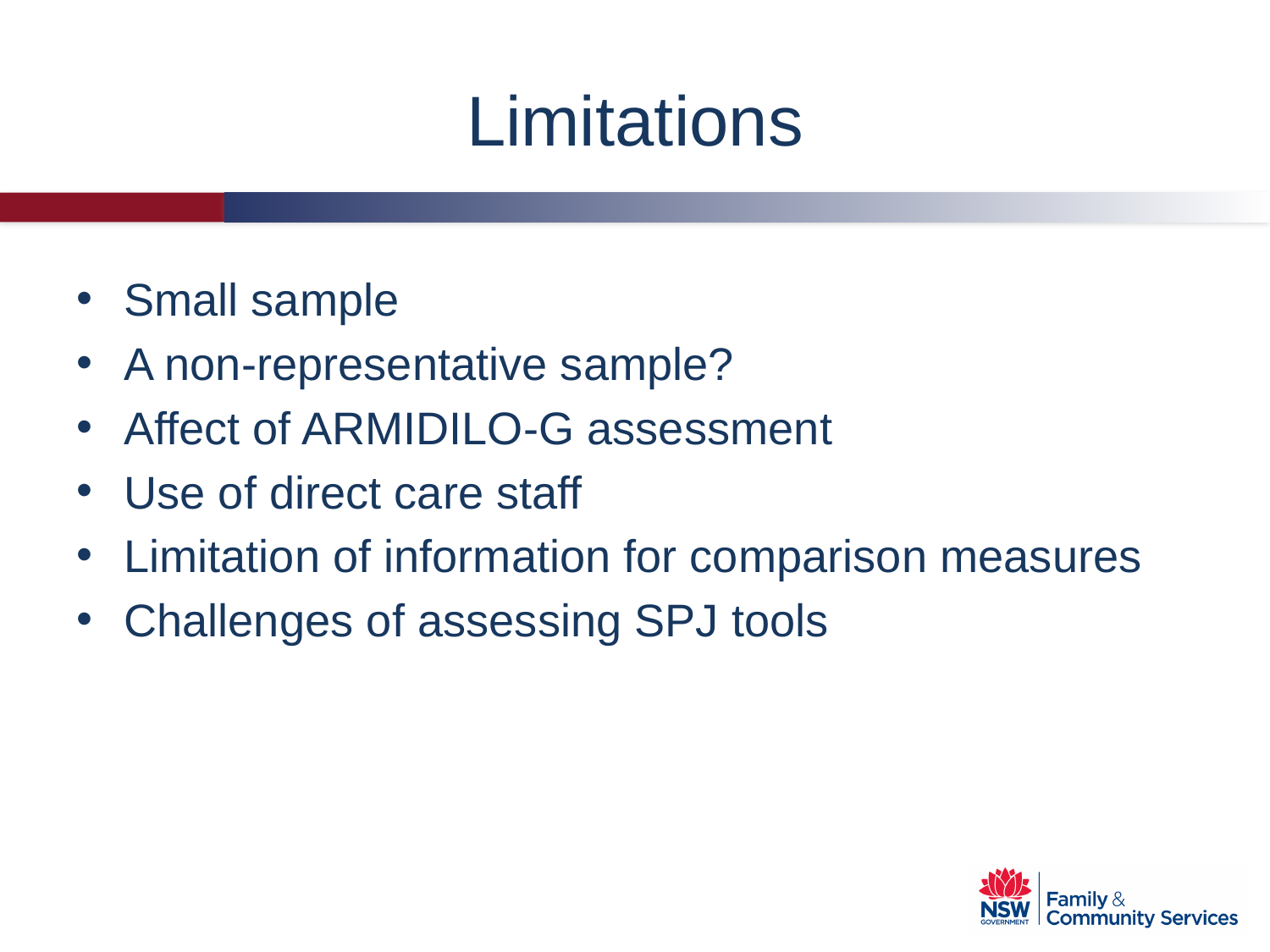

# Limitations
Small sample
A non-representative sample?
Affect of ARMIDILO-G assessment
Use of direct care staff
Limitation of information for comparison measures
Challenges of assessing SPJ tools